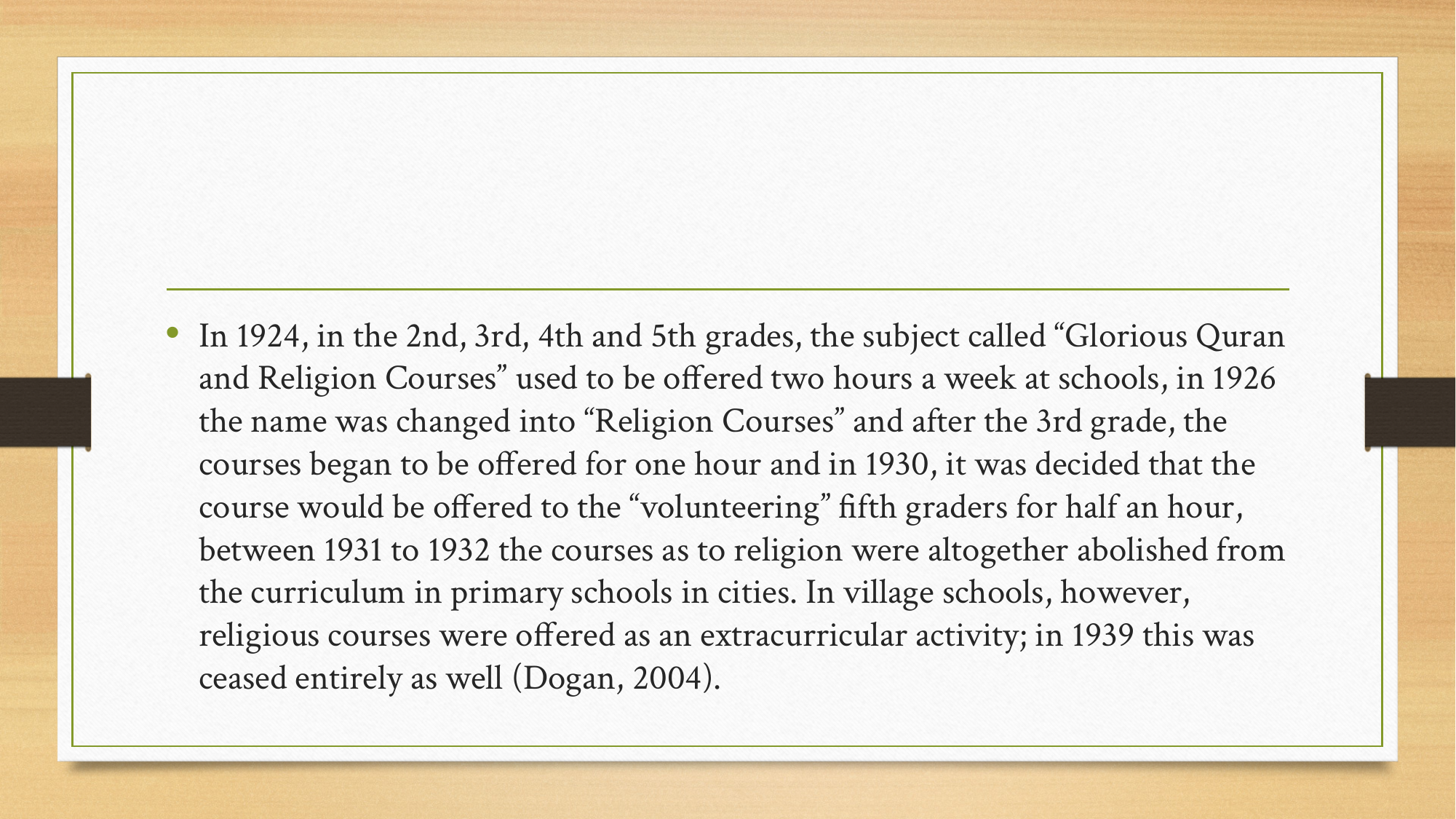

#
In 1924, in the 2nd, 3rd, 4th and 5th grades, the subject called “Glorious Quran and Religion Courses” used to be offered two hours a week at schools, in 1926 the name was changed into “Religion Courses” and after the 3rd grade, the courses began to be offered for one hour and in 1930, it was decided that the course would be offered to the “volunteering” fifth graders for half an hour, between 1931 to 1932 the courses as to religion were altogether abolished from the curriculum in primary schools in cities. In village schools, however, religious courses were offered as an extracurricular activity; in 1939 this was ceased entirely as well (Dogan, 2004).